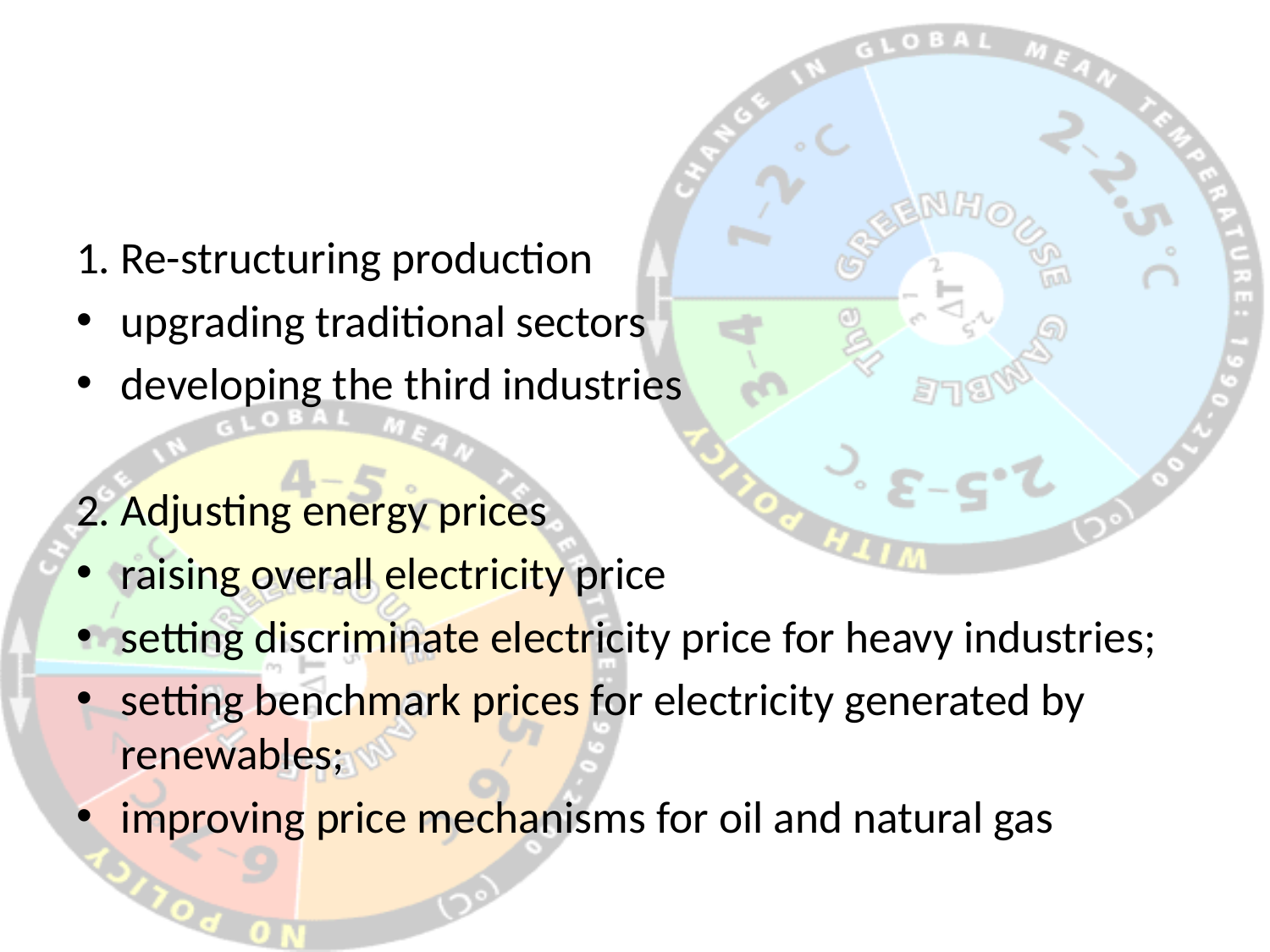

#
1. Re-structuring production
upgrading traditional sectors
developing the third industries

2. Adjusting energy prices
raising overall electricity price
setting discriminate electricity price for heavy industries;
setting benchmark prices for electricity generated by renewables;
improving price mechanisms for oil and natural gas